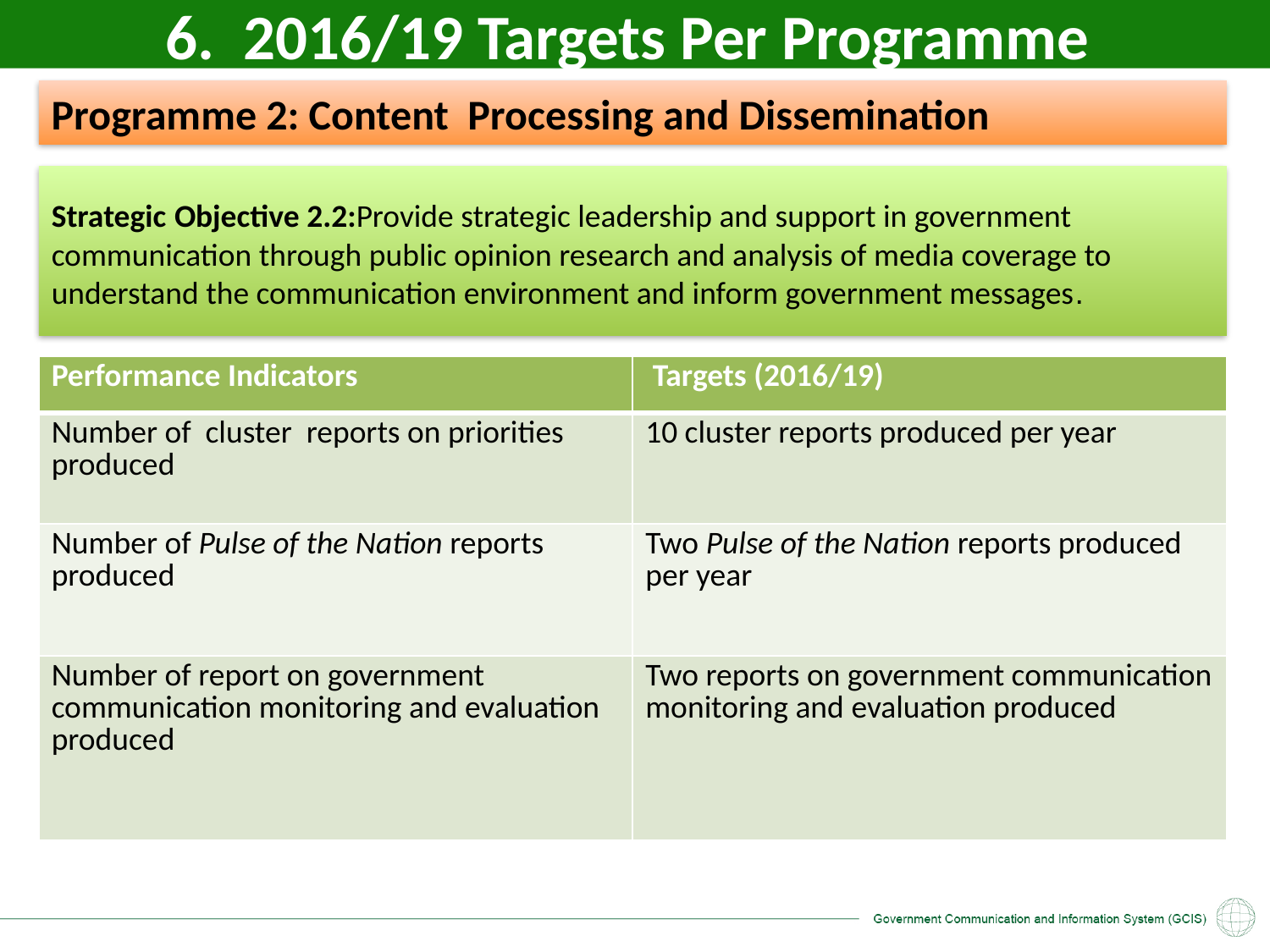

6.  2016/19 Targets Per Programme
Programme 2: Content  Processing and Dissemination
Strategic Objective 2.2:Provide strategic leadership and support in government communication through public opinion research and analysis of media coverage to understand the communication environment and inform government messages.
| Performance Indicators | Targets (2016/19) |
| --- | --- |
| Number of cluster reports on priorities produced | 10 cluster reports produced per year |
| Number of Pulse of the Nation reports produced | Two Pulse of the Nation reports produced per year |
| Number of report on government communication monitoring and evaluation produced | Two reports on government communication monitoring and evaluation produced |